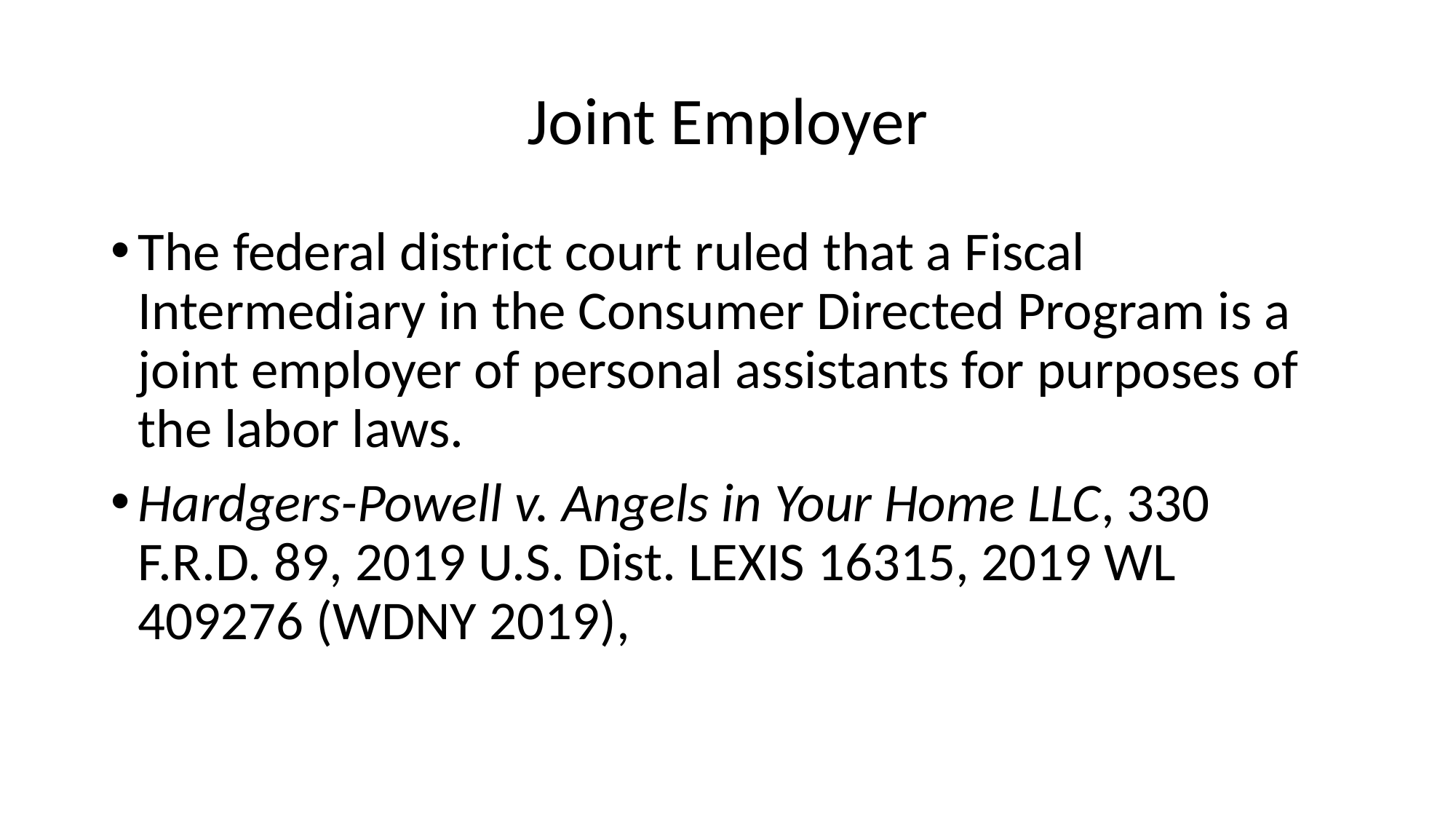

# Joint Employer
The federal district court ruled that a Fiscal Intermediary in the Consumer Directed Program is a joint employer of personal assistants for purposes of the labor laws.
Hardgers-Powell v. Angels in Your Home LLC, 330 F.R.D. 89, 2019 U.S. Dist. LEXIS 16315, 2019 WL 409276 (WDNY 2019),